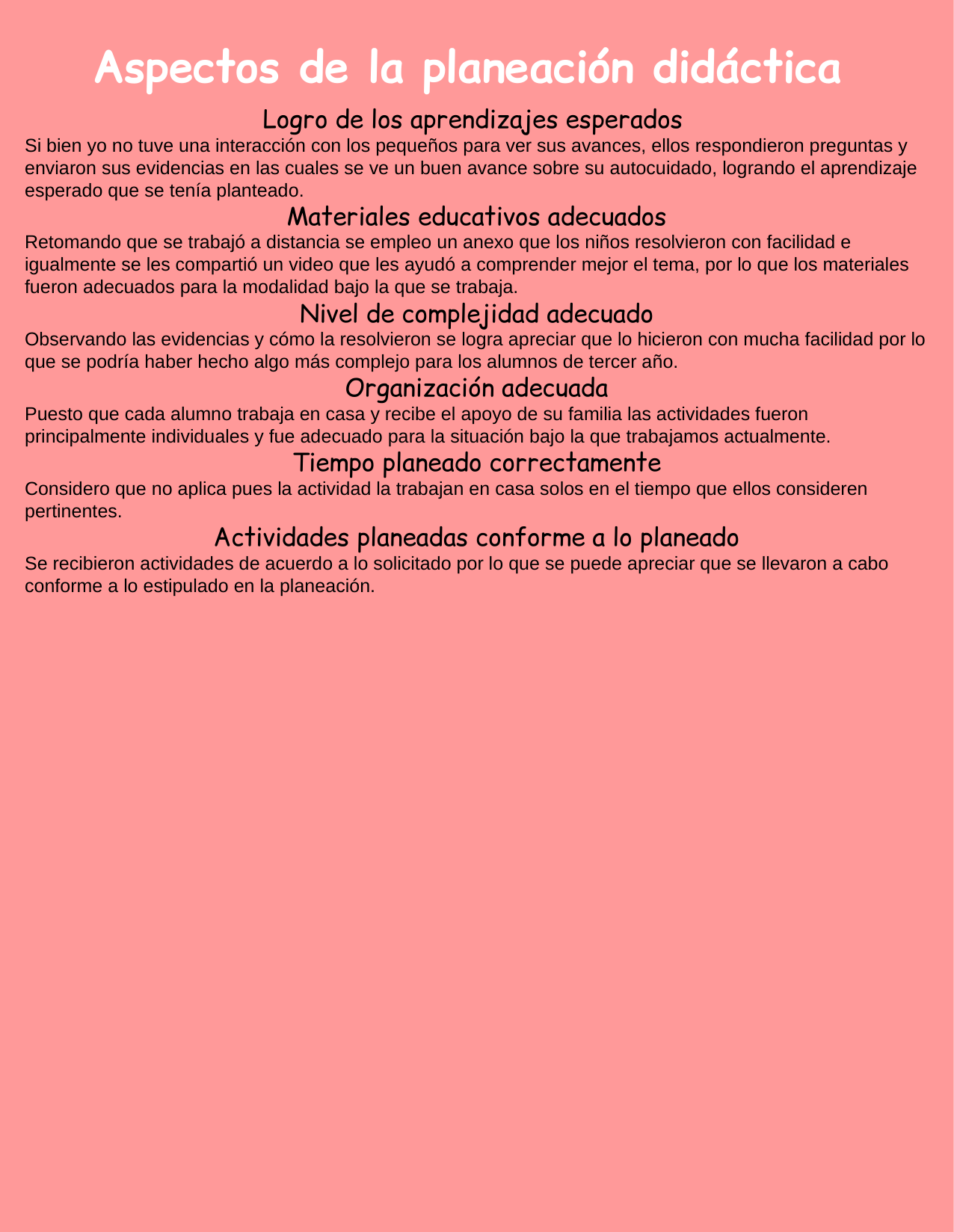

Aspectos de la planeación didáctica
Logro de los aprendizajes esperados
Si bien yo no tuve una interacción con los pequeños para ver sus avances, ellos respondieron preguntas y enviaron sus evidencias en las cuales se ve un buen avance sobre su autocuidado, logrando el aprendizaje esperado que se tenía planteado.
Materiales educativos adecuados
Retomando que se trabajó a distancia se empleo un anexo que los niños resolvieron con facilidad e igualmente se les compartió un video que les ayudó a comprender mejor el tema, por lo que los materiales fueron adecuados para la modalidad bajo la que se trabaja.
Nivel de complejidad adecuado
Observando las evidencias y cómo la resolvieron se logra apreciar que lo hicieron con mucha facilidad por lo que se podría haber hecho algo más complejo para los alumnos de tercer año.
Organización adecuada
Puesto que cada alumno trabaja en casa y recibe el apoyo de su familia las actividades fueron principalmente individuales y fue adecuado para la situación bajo la que trabajamos actualmente.
Tiempo planeado correctamente
Considero que no aplica pues la actividad la trabajan en casa solos en el tiempo que ellos consideren pertinentes.
Actividades planeadas conforme a lo planeado
Se recibieron actividades de acuerdo a lo solicitado por lo que se puede apreciar que se llevaron a cabo conforme a lo estipulado en la planeación.